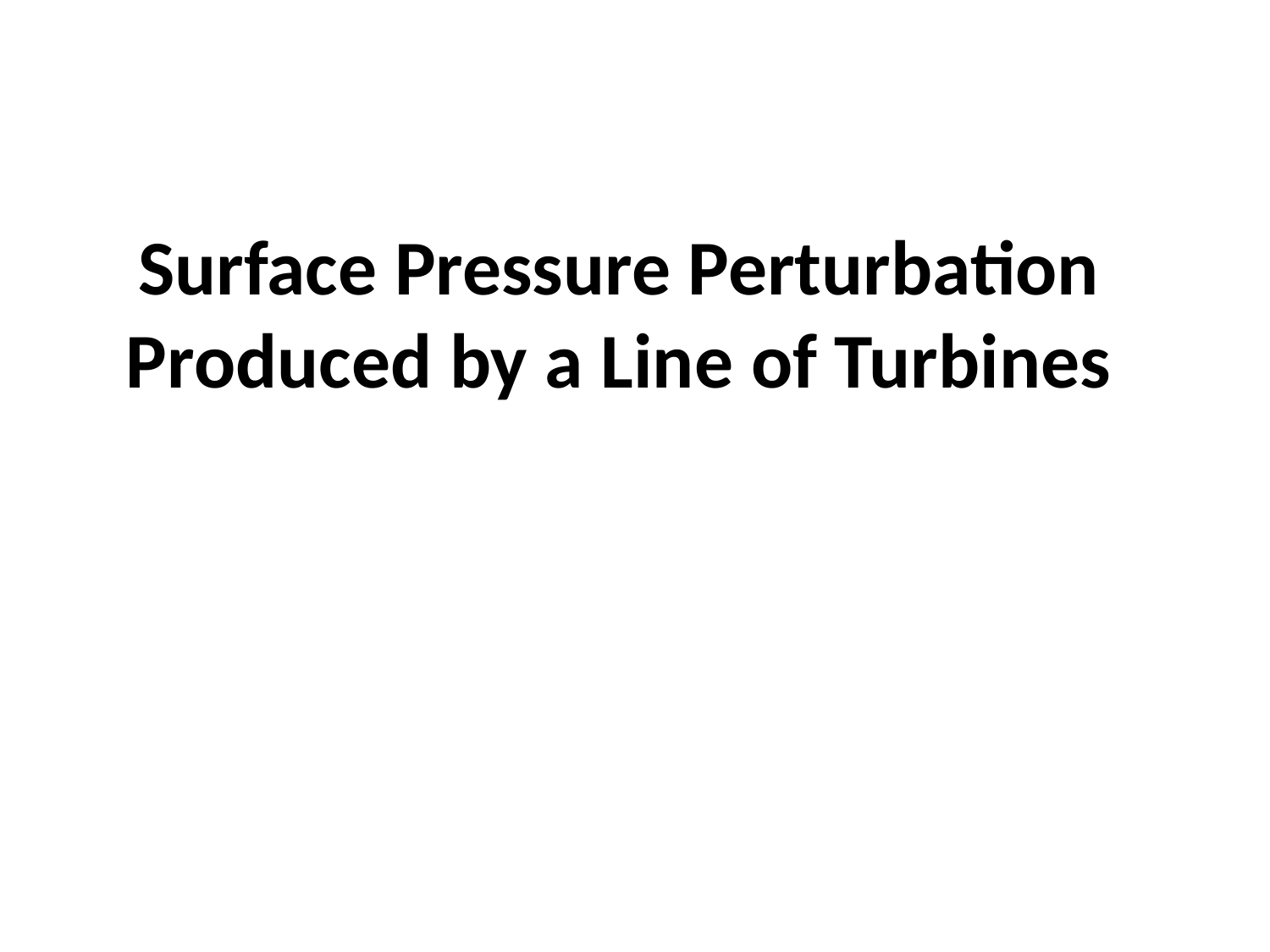

Surface Pressure Perturbation Produced by a Line of Turbines